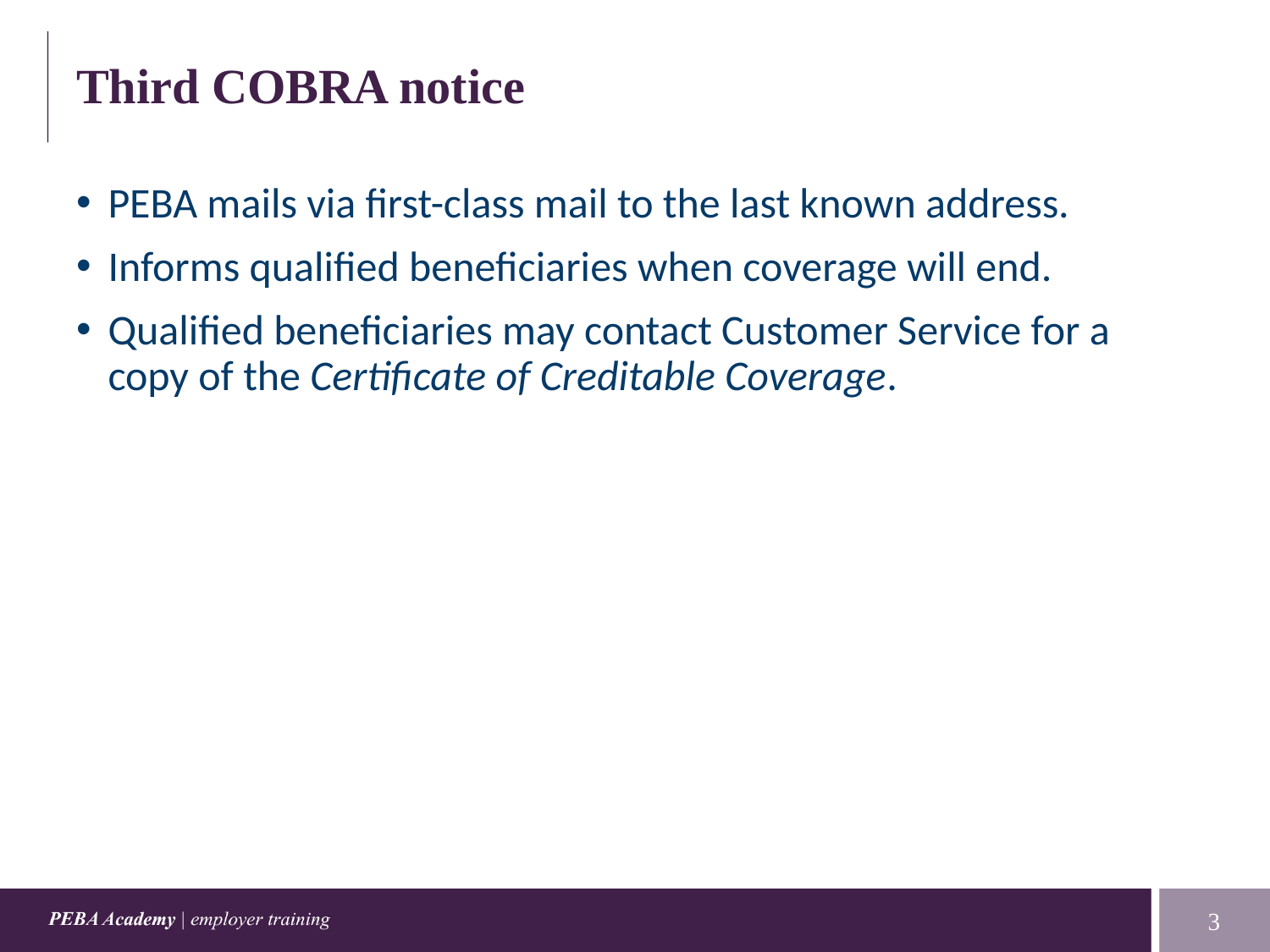

# Third COBRA notice
PEBA mails via first-class mail to the last known address.
Informs qualified beneficiaries when coverage will end.
Qualified beneficiaries may contact Customer Service for a copy of the Certificate of Creditable Coverage.
3